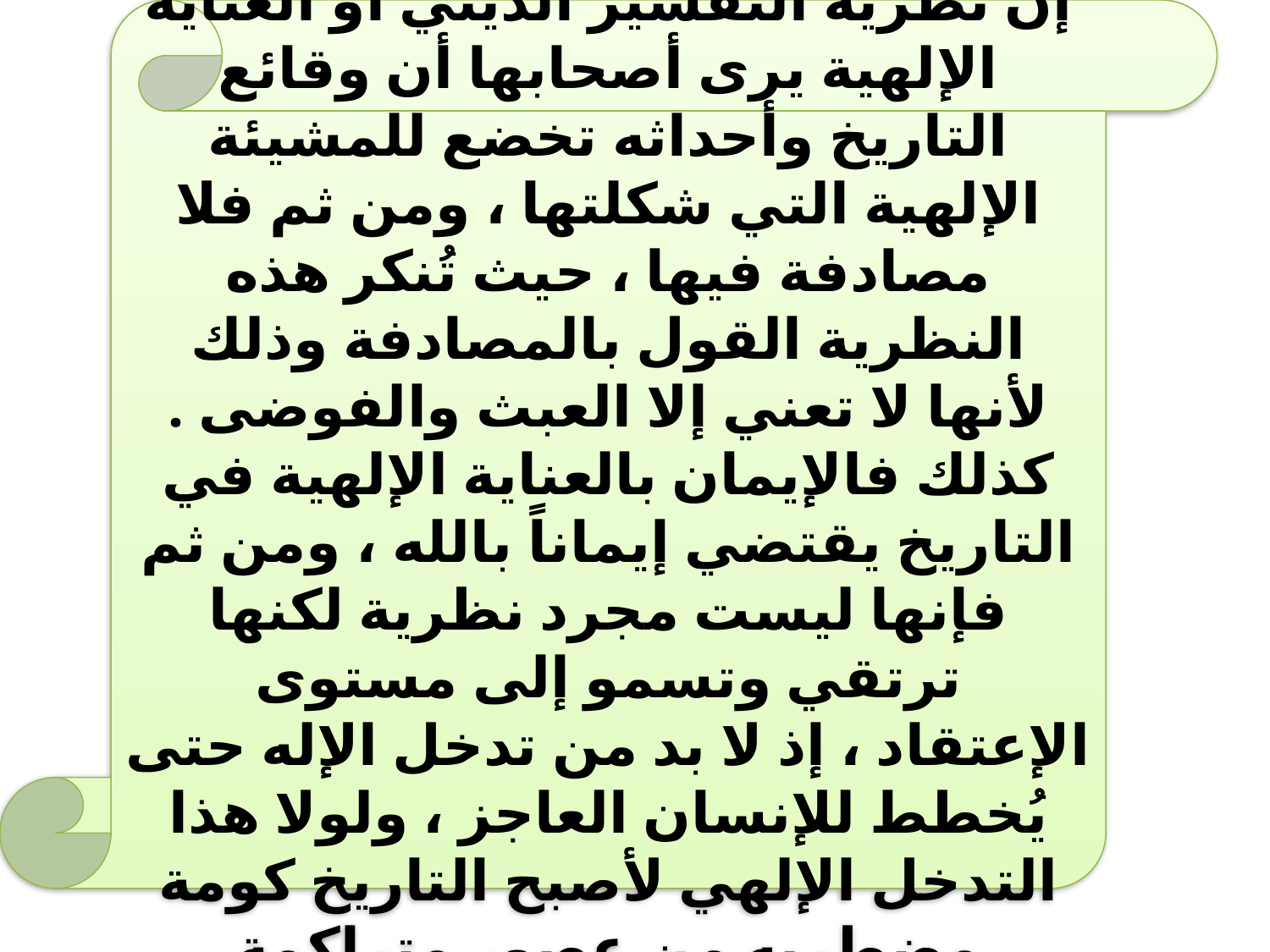

إن نظرية التفسير الديني أو العناية الإلهية يرى أصحابها أن وقائع التاريخ وأحداثه تخضع للمشيئة الإلهية التي شكلتها ، ومن ثم فلا مصادفة فيها ، حيث تُنكر هذه النظرية القول بالمصادفة وذلك لأنها لا تعني إلا العبث والفوضى . كذلك فالإيمان بالعناية الإلهية في التاريخ يقتضي إيماناً بالله ، ومن ثم فإنها ليست مجرد نظرية لكنها ترتقي وتسمو إلى مستوى الإعتقاد ، إذ لا بد من تدخل الإله حتى يُخطط للإنسان العاجز ، ولولا هذا التدخل الإلهي لأصبح التاريخ كومة مضطربه من عصور متراكمة